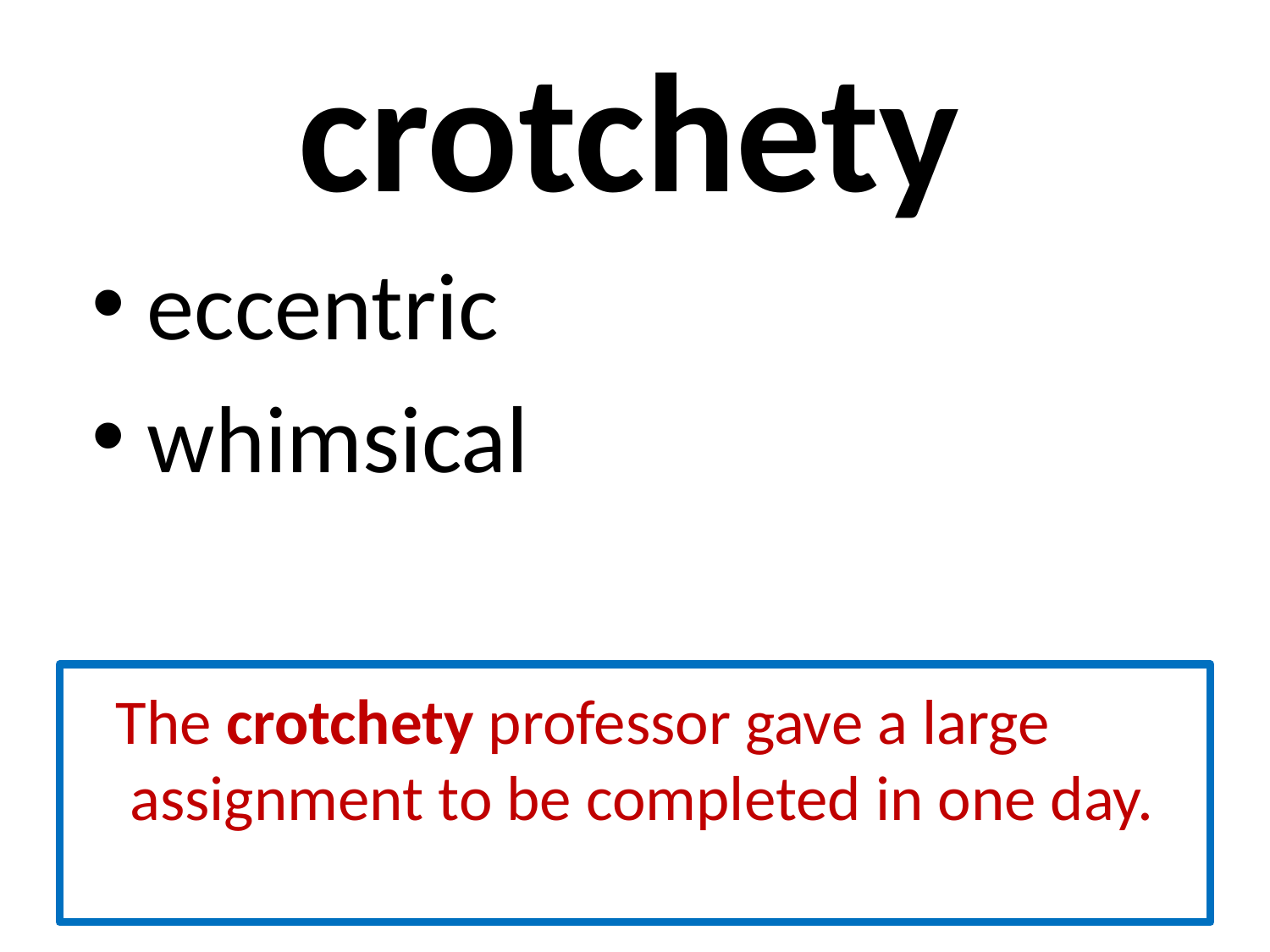

# crotchety
 eccentric
 whimsical
   The crotchety professor gave a large assignment to be completed in one day.